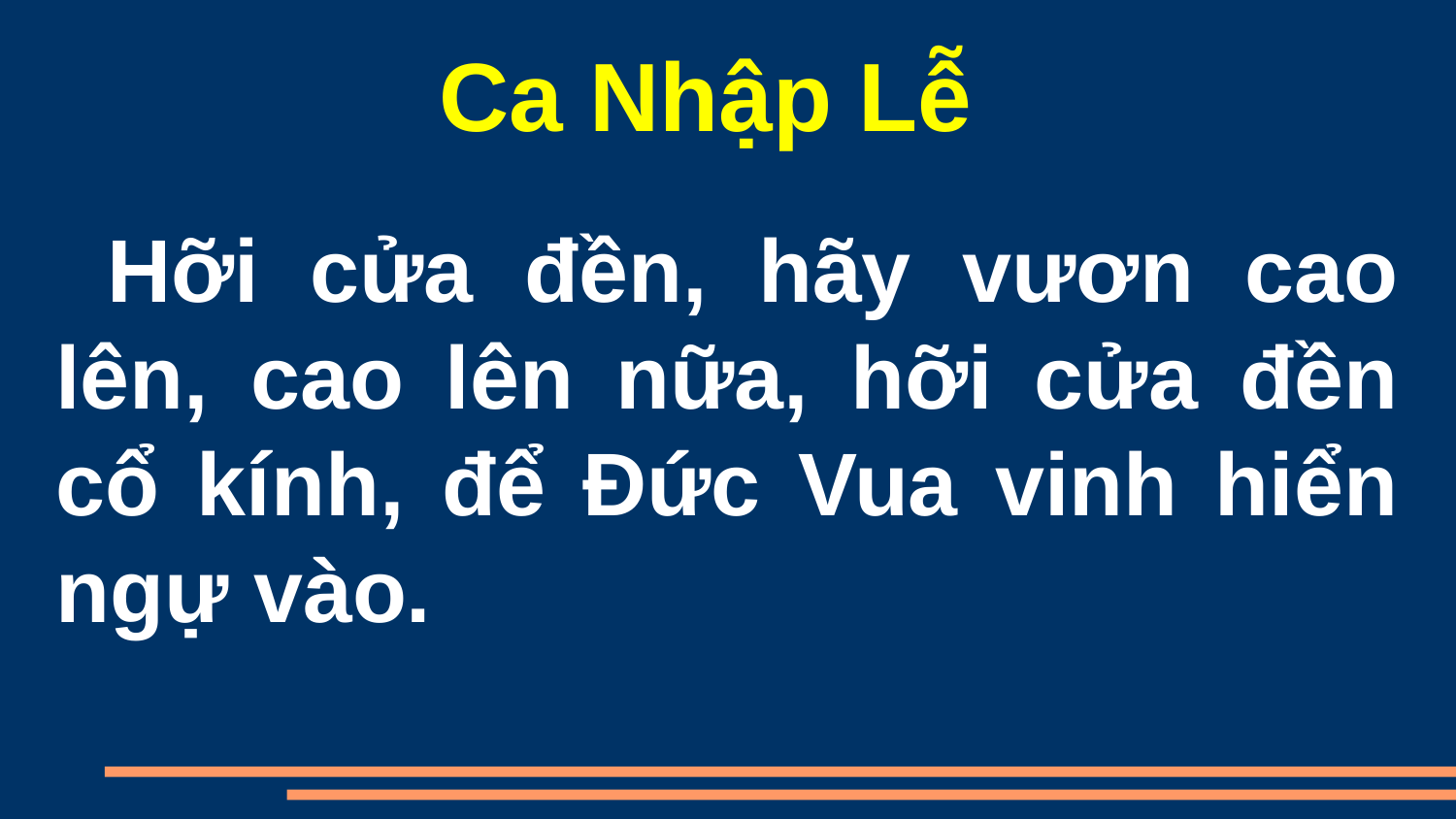

Ca Nhập Lễ
 Hỡi cửa đền, hãy vươn cao lên, cao lên nữa, hỡi cửa đền cổ kính, để Đức Vua vinh hiển ngự vào.